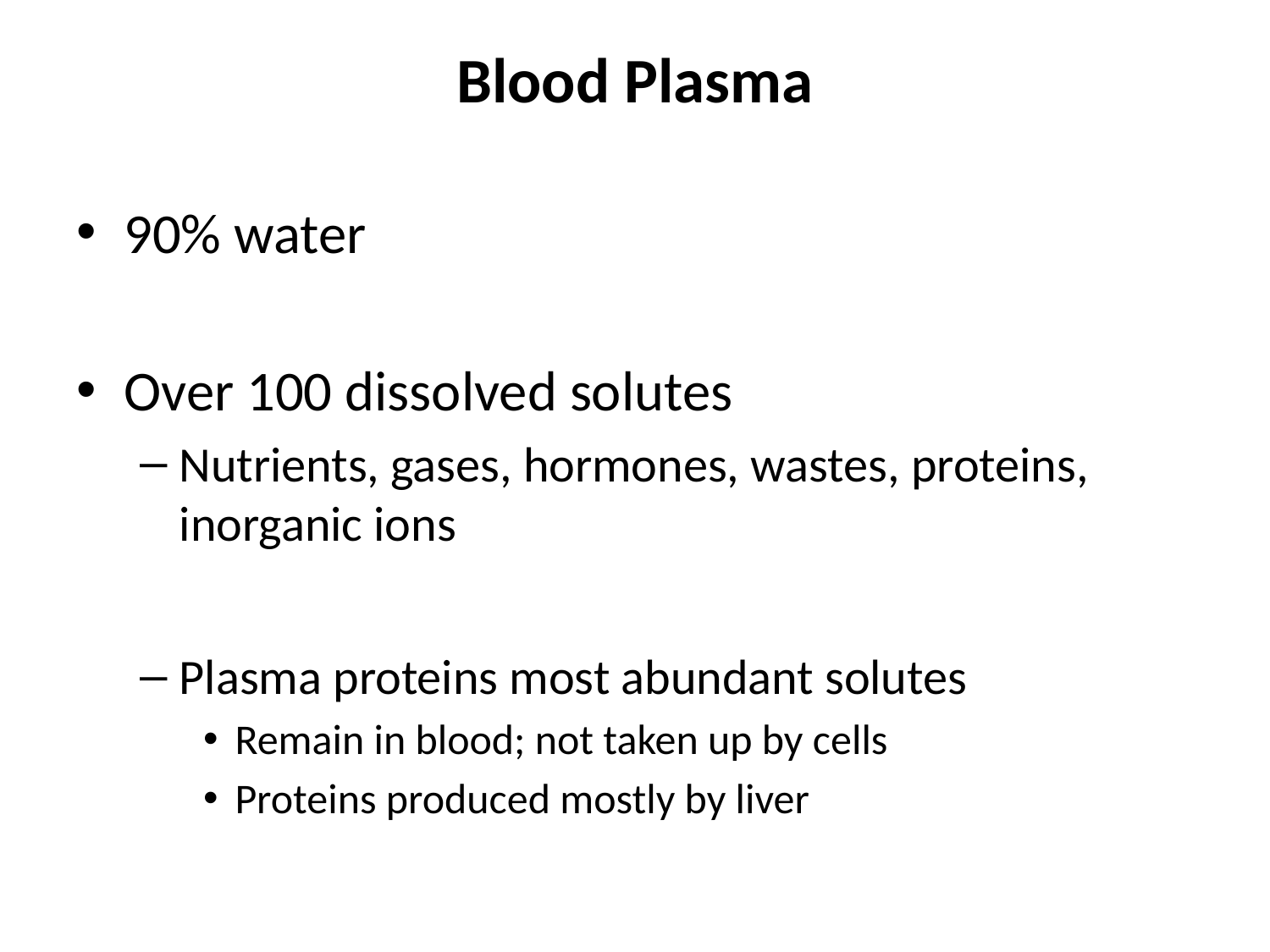

Blood Plasma
90% water

Over 100 dissolved solutes
Nutrients, gases, hormones, wastes, proteins, inorganic ions

Plasma proteins most abundant solutes
Remain in blood; not taken up by cells
Proteins produced mostly by liver